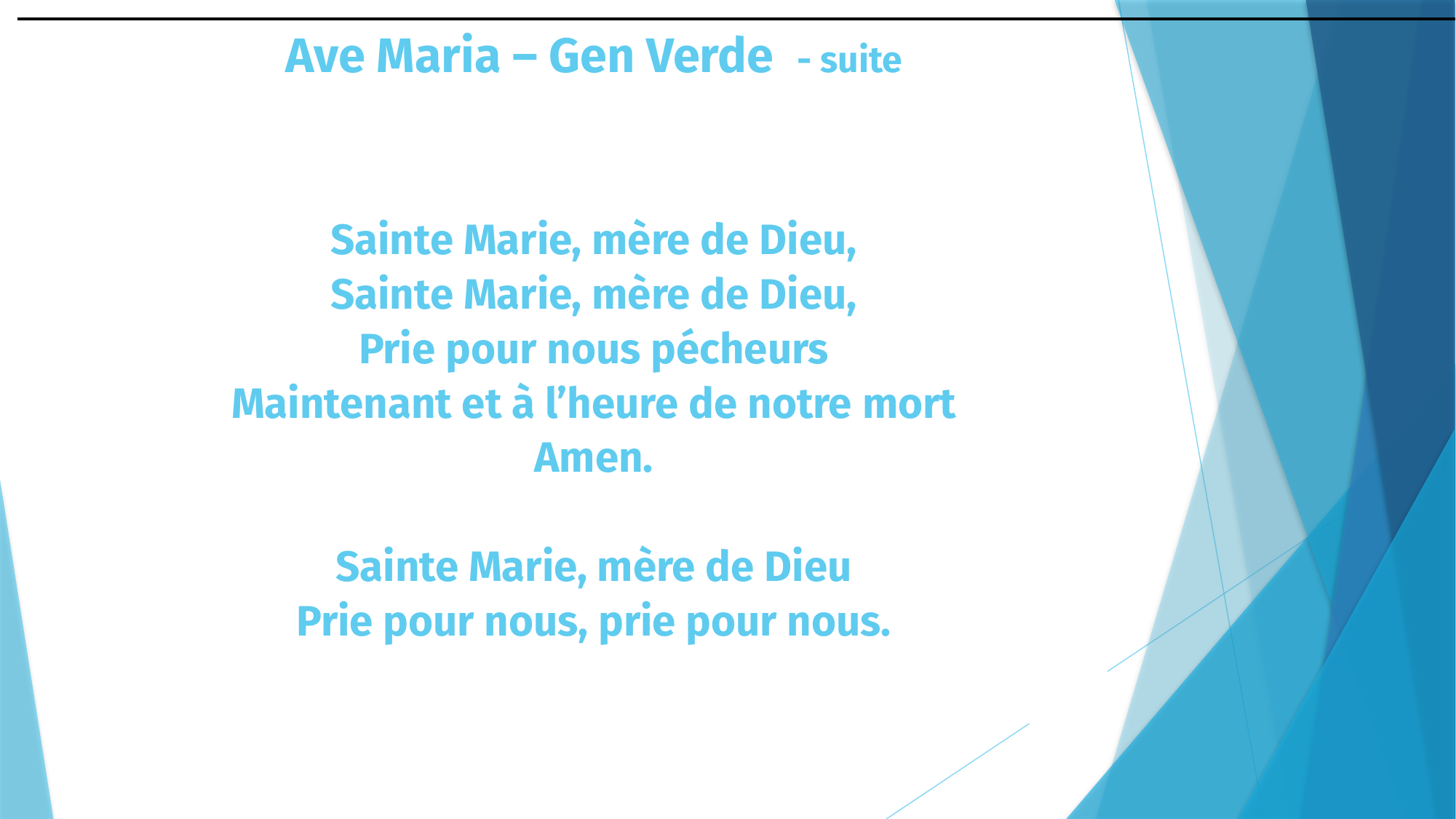

# Ave Maria – Gen Verde  - suite

| Sainte Marie, mère de Dieu, Sainte Marie, mère de Dieu, Prie pour nous pécheurs Maintenant et à l’heure de notre mort Amen.   Sainte Marie, mère de Dieu Prie pour nous, prie pour nous. |
| --- |